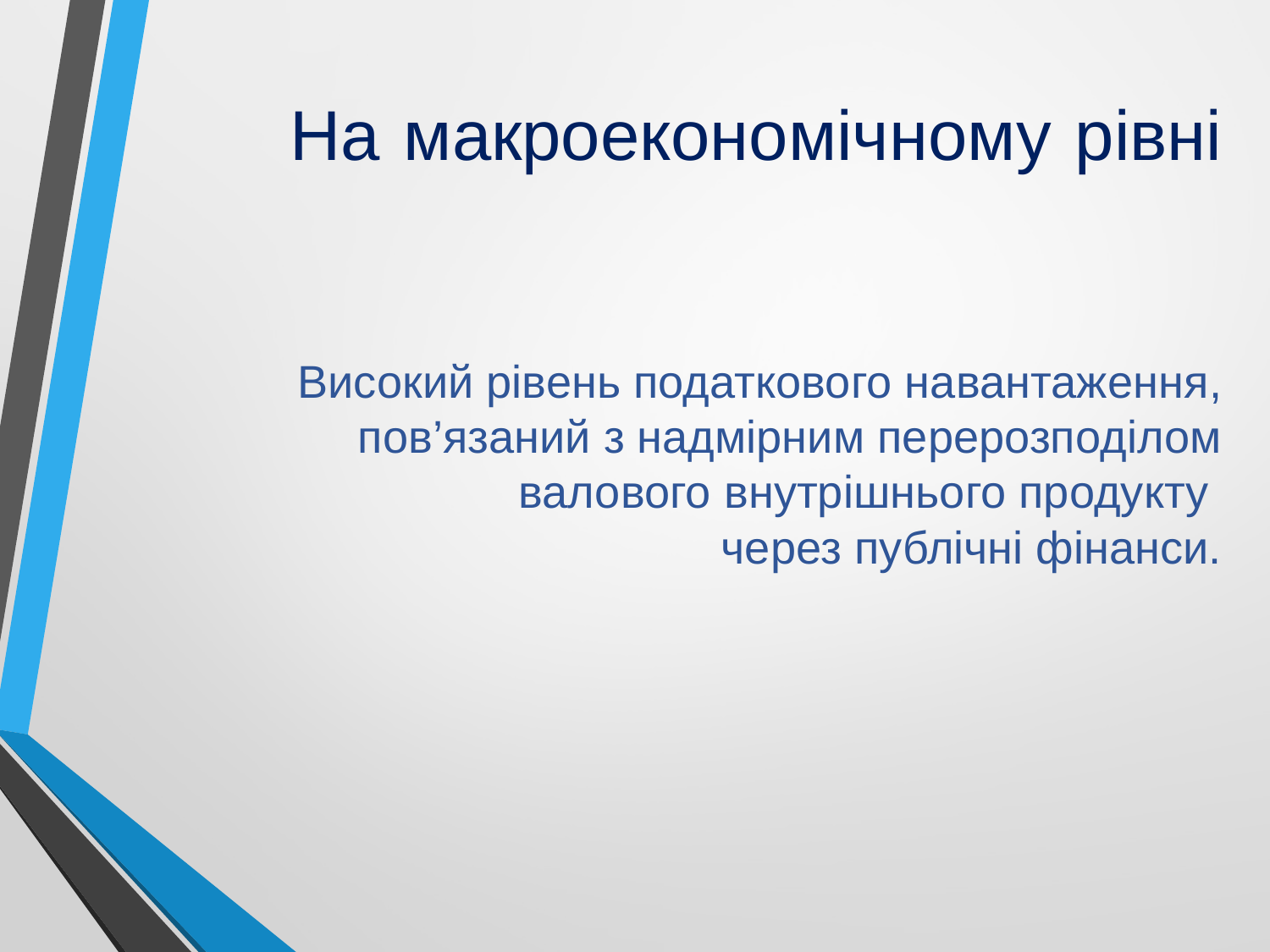

# На макроекономічному рівні
Високий рівень податкового навантаження, пов’язаний з надмірним перерозподілом валового внутрішнього продукту
через публічні фінанси.